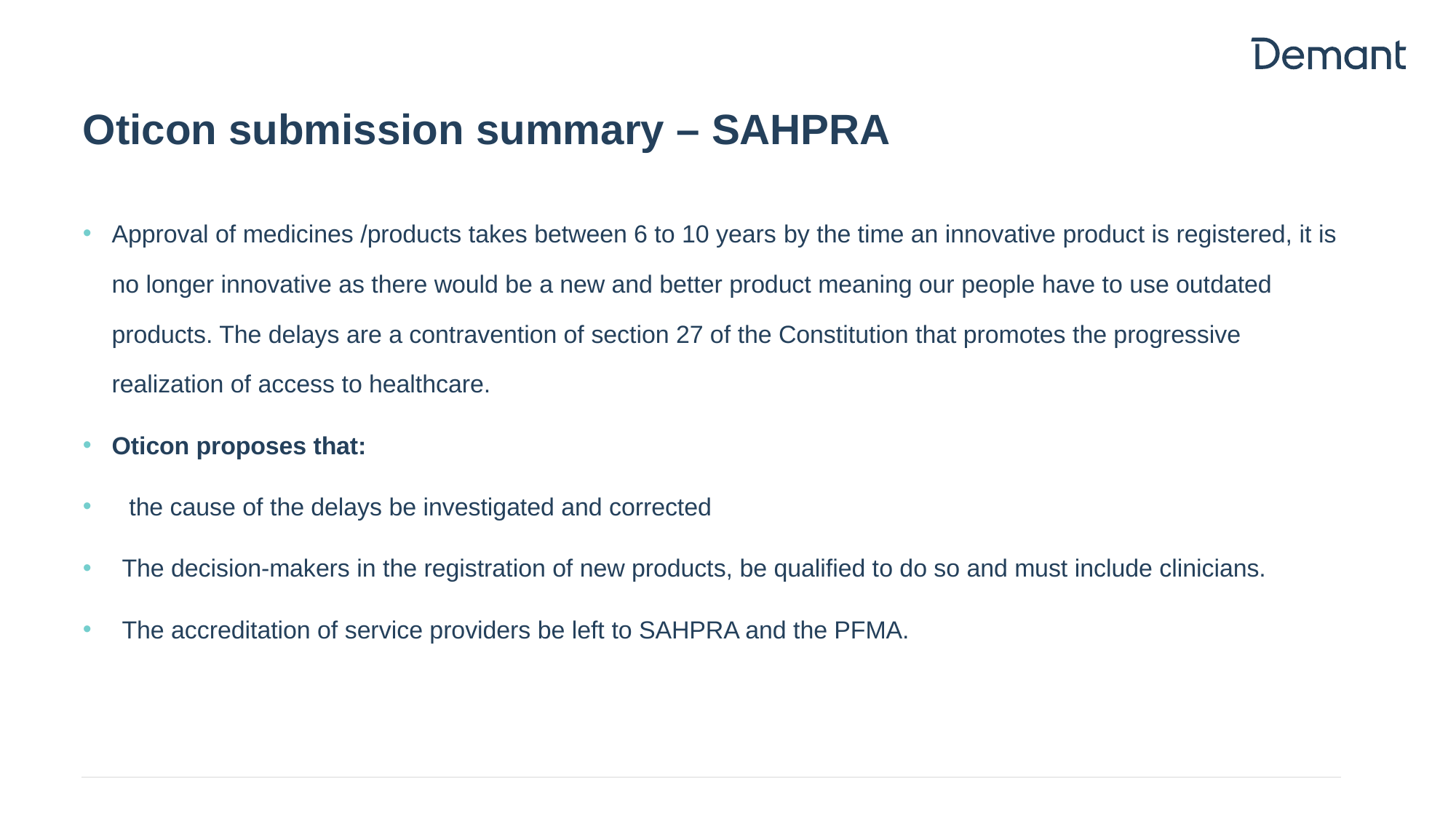

# Oticon submission summary – SAHPRA
Approval of medicines /products takes between 6 to 10 years by the time an innovative product is registered, it is no longer innovative as there would be a new and better product meaning our people have to use outdated products. The delays are a contravention of section 27 of the Constitution that promotes the progressive realization of access to healthcare.
Oticon proposes that:
 the cause of the delays be investigated and corrected
The decision-makers in the registration of new products, be qualified to do so and must include clinicians.
The accreditation of service providers be left to SAHPRA and the PFMA.